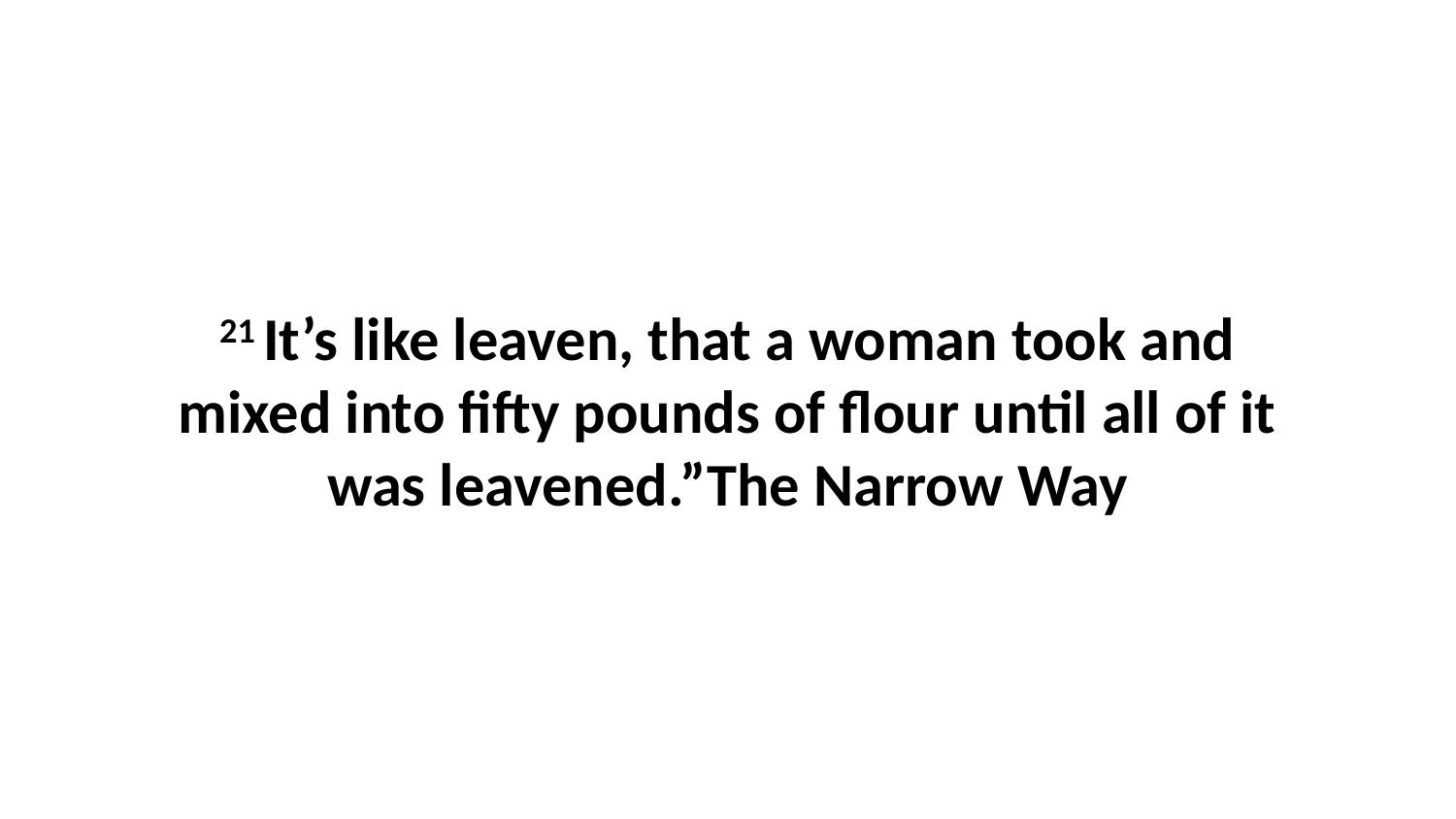

21 It’s like leaven, that a woman took and mixed into fifty pounds of flour until all of it was leavened.”The Narrow Way